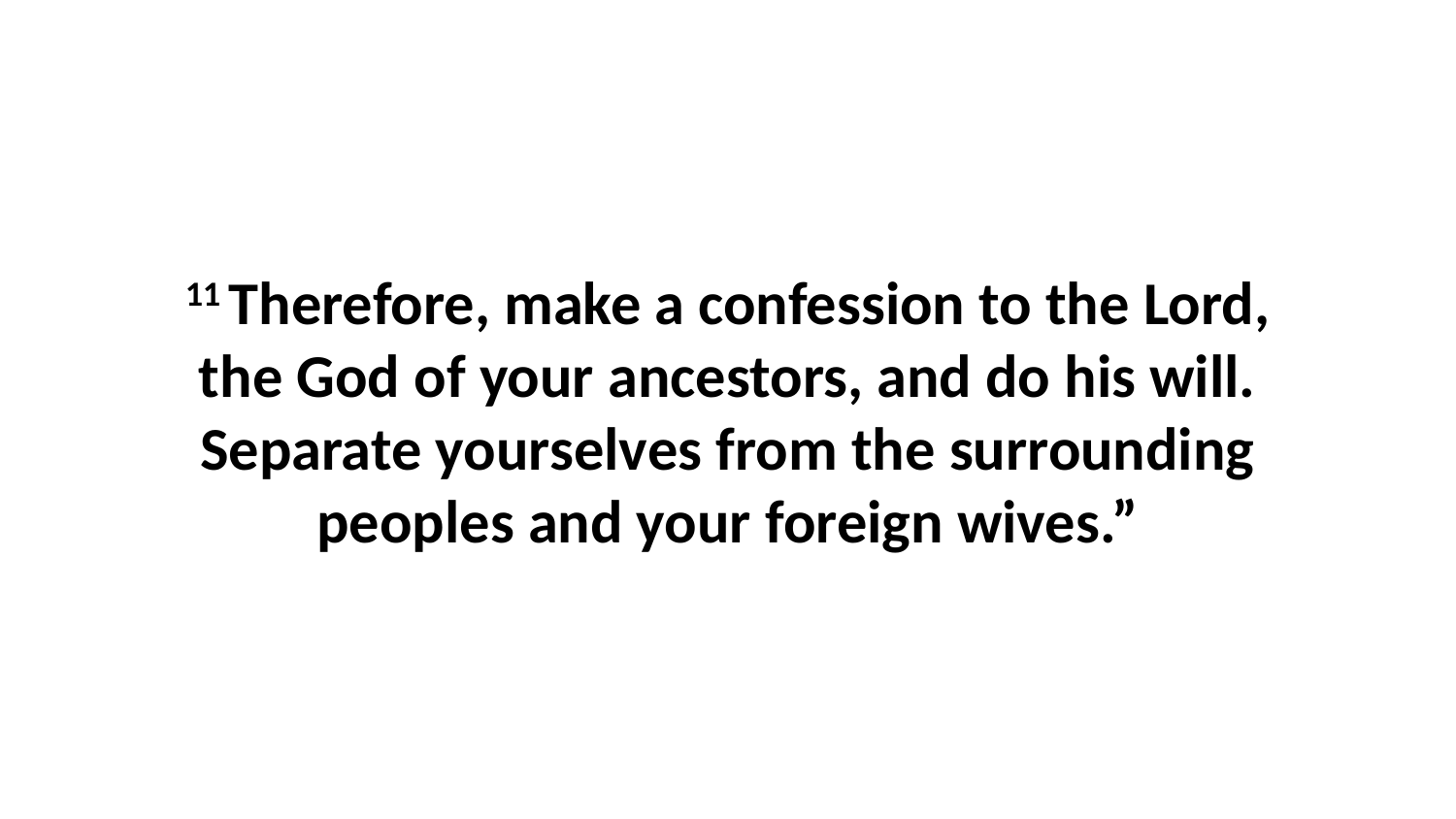

11 Therefore, make a confession to the Lord, the God of your ancestors, and do his will. Separate yourselves from the surrounding peoples and your foreign wives.”